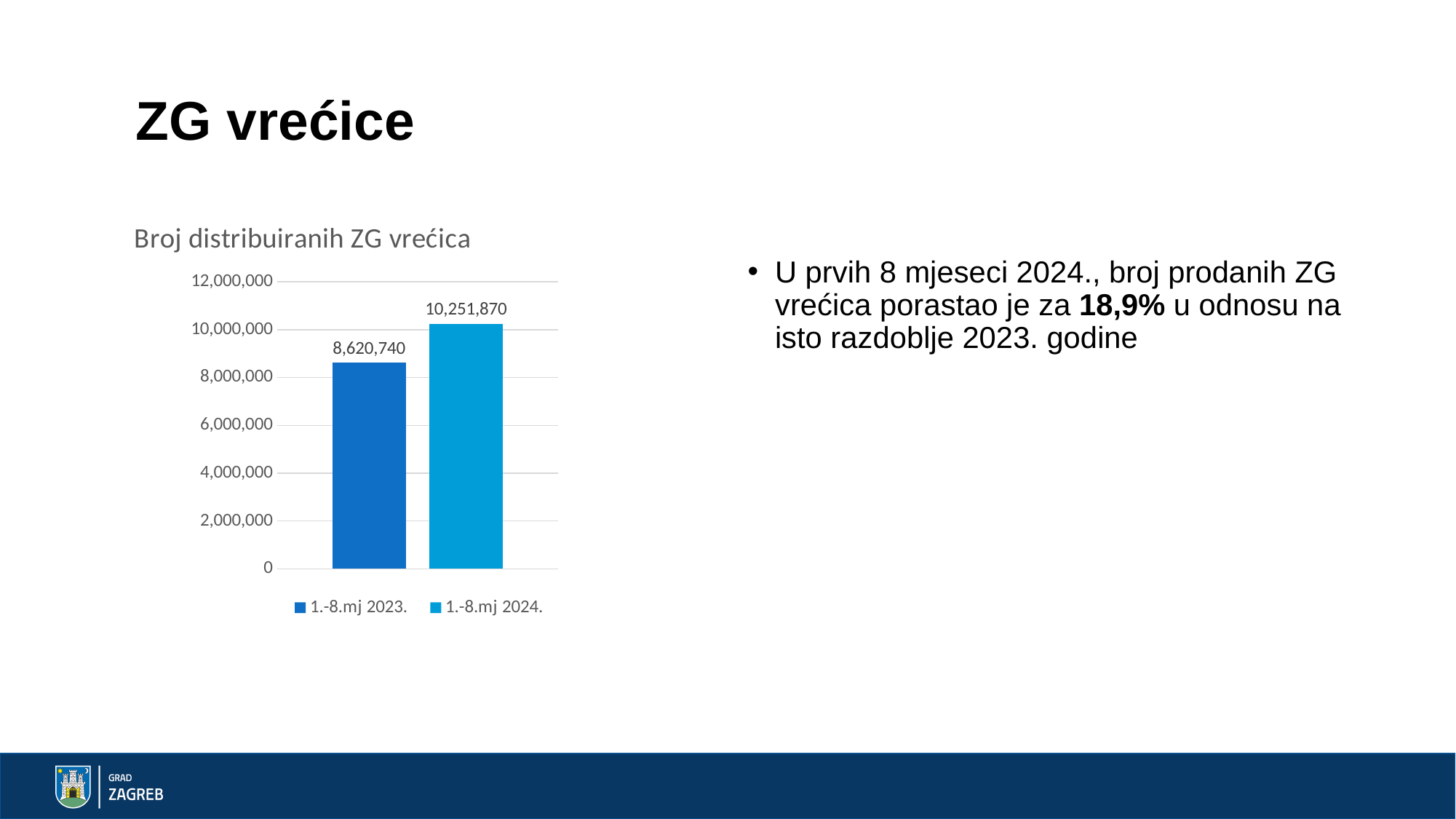

# ZG vrećice

### Chart: Broj distribuiranih ZG vrećica

| Category | 1.-8.mj 2023. | 1.-8.mj 2024. |
|---|---|---|
| ZG Vrećice | 8620740.0 | 10251870.0 |
U prvih 8 mjeseci 2024., broj prodanih ZG vrećica porastao je za 18,9% u odnosu na isto razdoblje 2023. godine